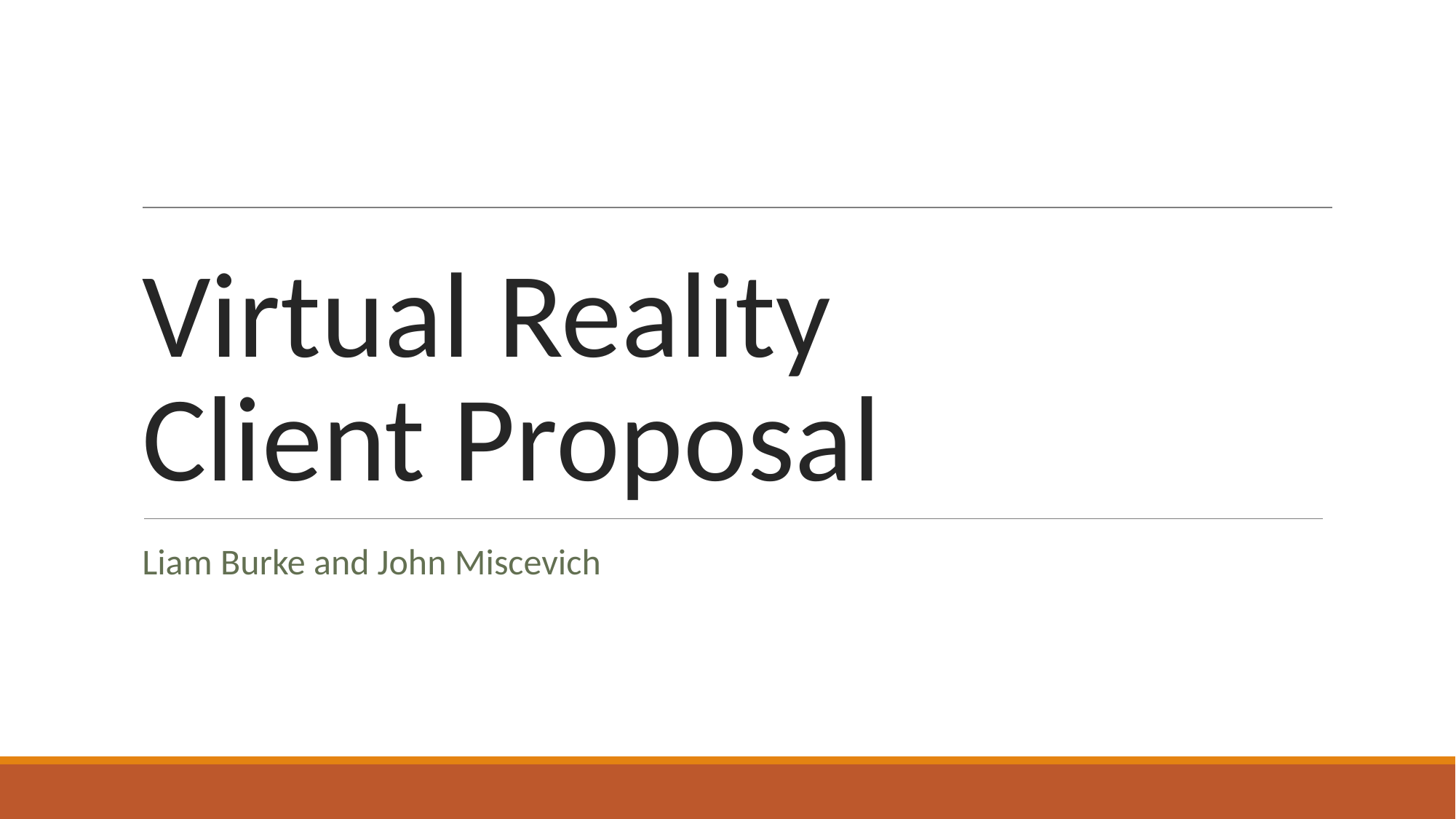

# Virtual Reality Client Proposal
Liam Burke and John Miscevich